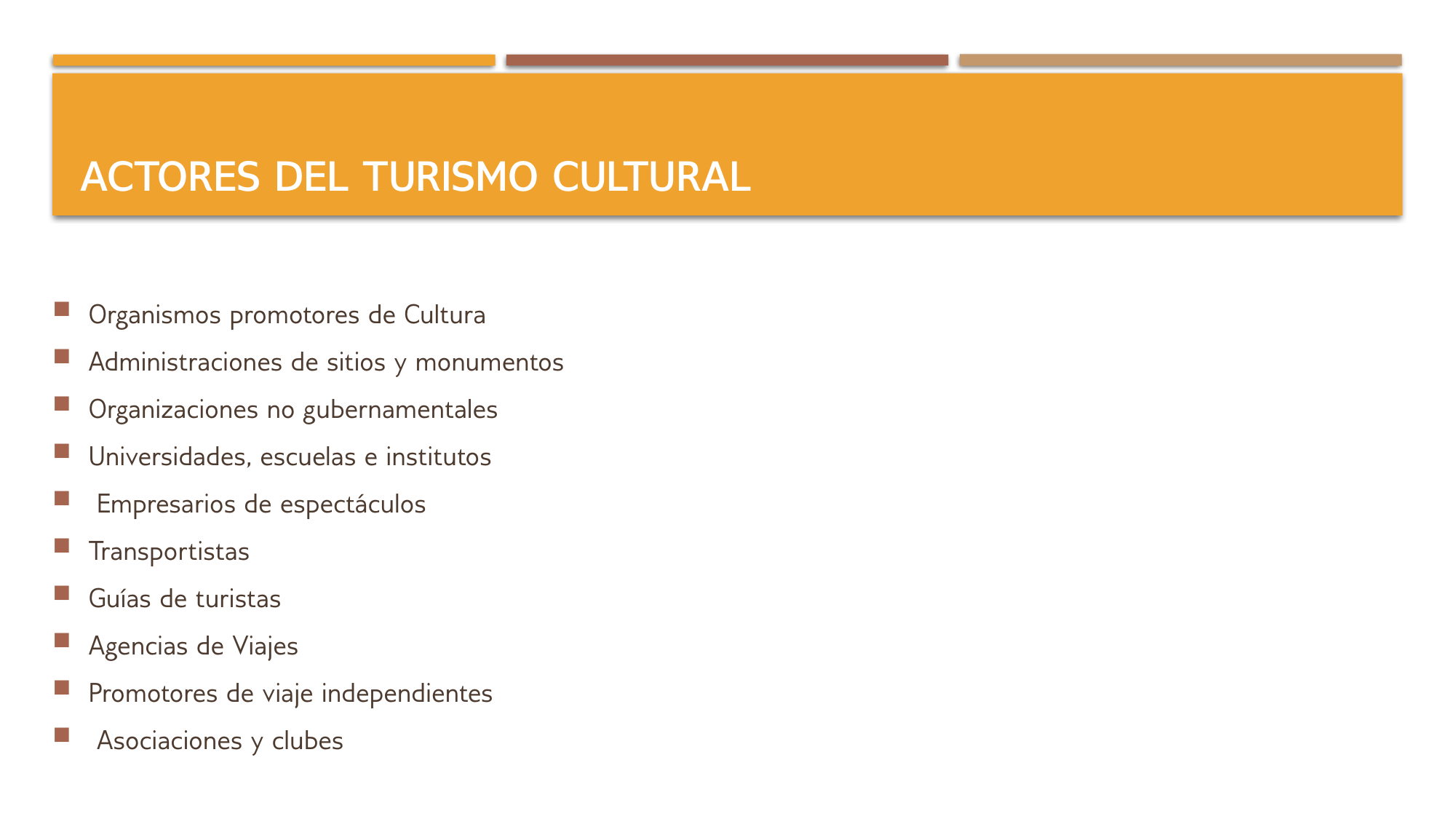

# Actores del turismo cultural
Organismos promotores de Cultura
Administraciones de sitios y monumentos
Organizaciones no gubernamentales
Universidades, escuelas e institutos
 Empresarios de espectáculos
Transportistas
Guías de turistas
Agencias de Viajes
Promotores de viaje independientes
 Asociaciones y clubes